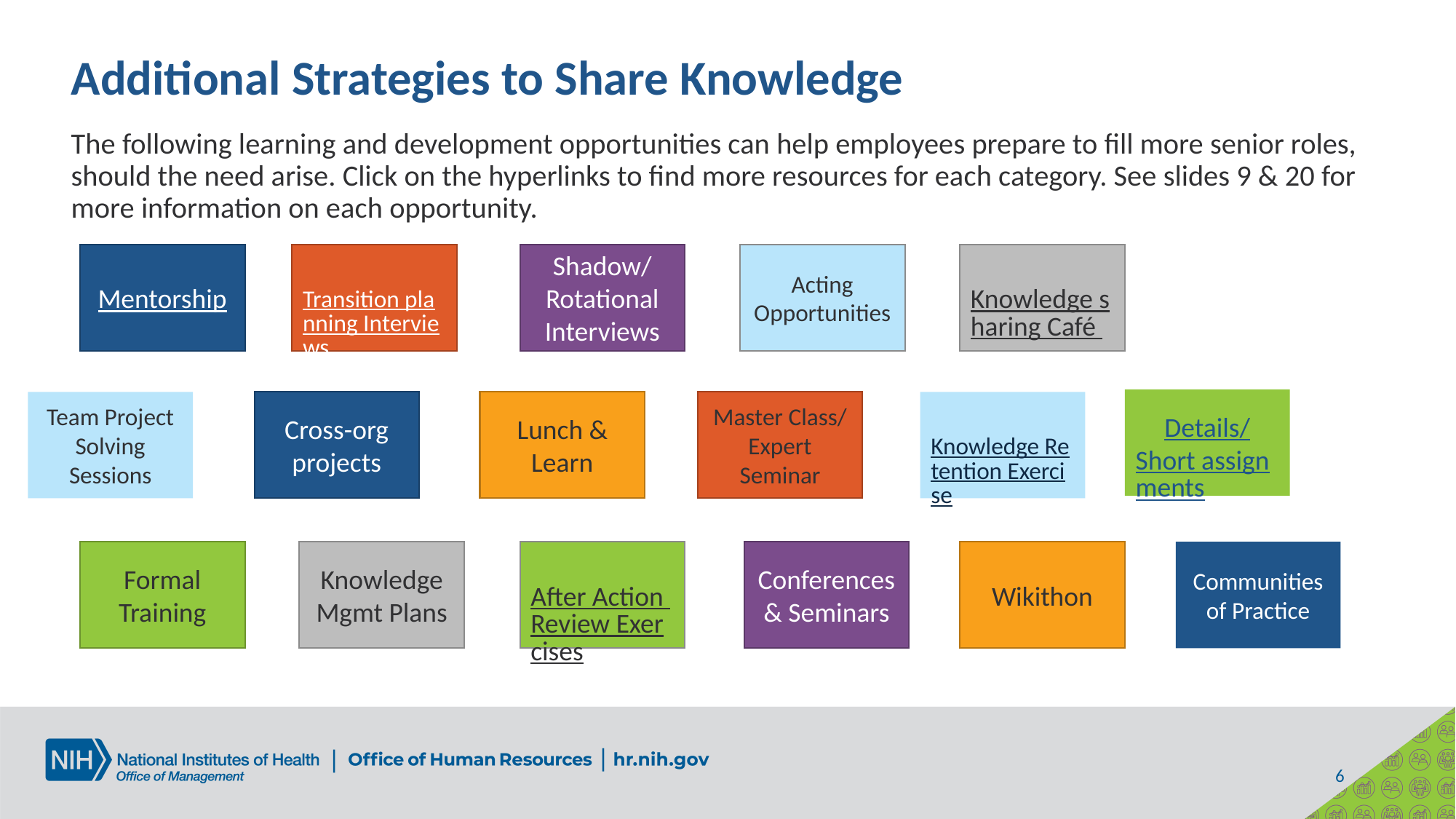

# Additional Strategies to Share Knowledge
The following learning and development opportunities can help employees prepare to fill more senior roles, should the need arise. Click on the hyperlinks to find more resources for each category. See slides 9 & 20 for more information on each opportunity.

Mentorship
Transition planning Interviews
Shadow/ Rotational
Interviews
Acting Opportunities
Knowledge sharing Café
Details/
Short assignments
Team Project Solving Sessions
Cross-org projects
Lunch & Learn
Master Class/ Expert Seminar
Knowledge Retention Exercise
Formal Training
Knowledge Mgmt Plans
After Action Review Exercises
Conferences& Seminars
Wikithon
Communities of Practice
6